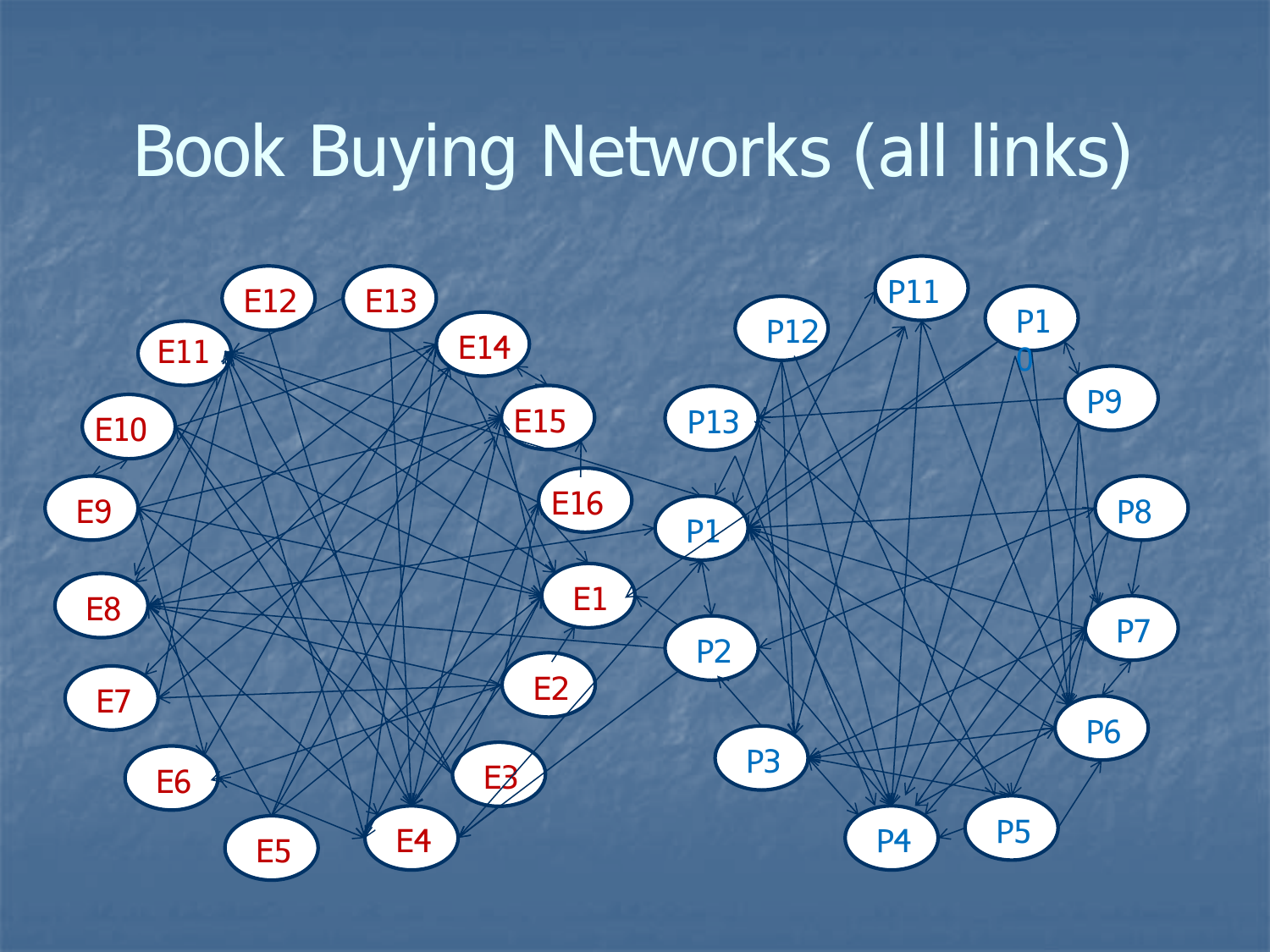

# Book Buying Networks (all links)

P11

E12

E13

P10

P12

E14

E11

P9

E15

P13

E10

E16

E9

P8

P1

E1

E8

P7

P2

E2

E7

P6

P3

E3

E6

P5

E4

P4

E5